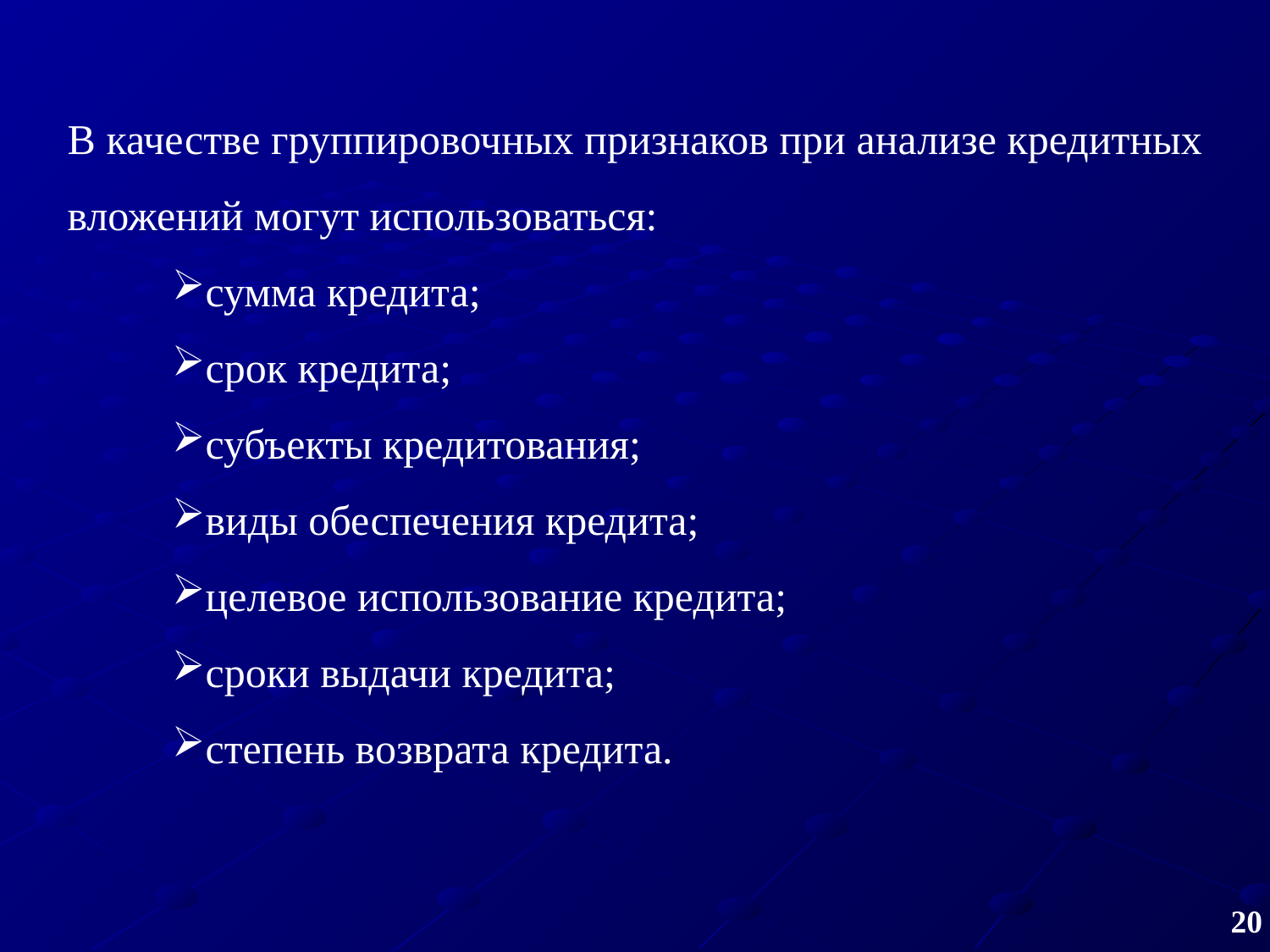

В качестве группировочных признаков при анализе кредитных вложений могут использоваться:
сумма кредита;
срок кредита;
субъекты кредитования;
виды обеспечения кредита;
целевое использование кредита;
сроки выдачи кредита;
степень возврата кредита.

20